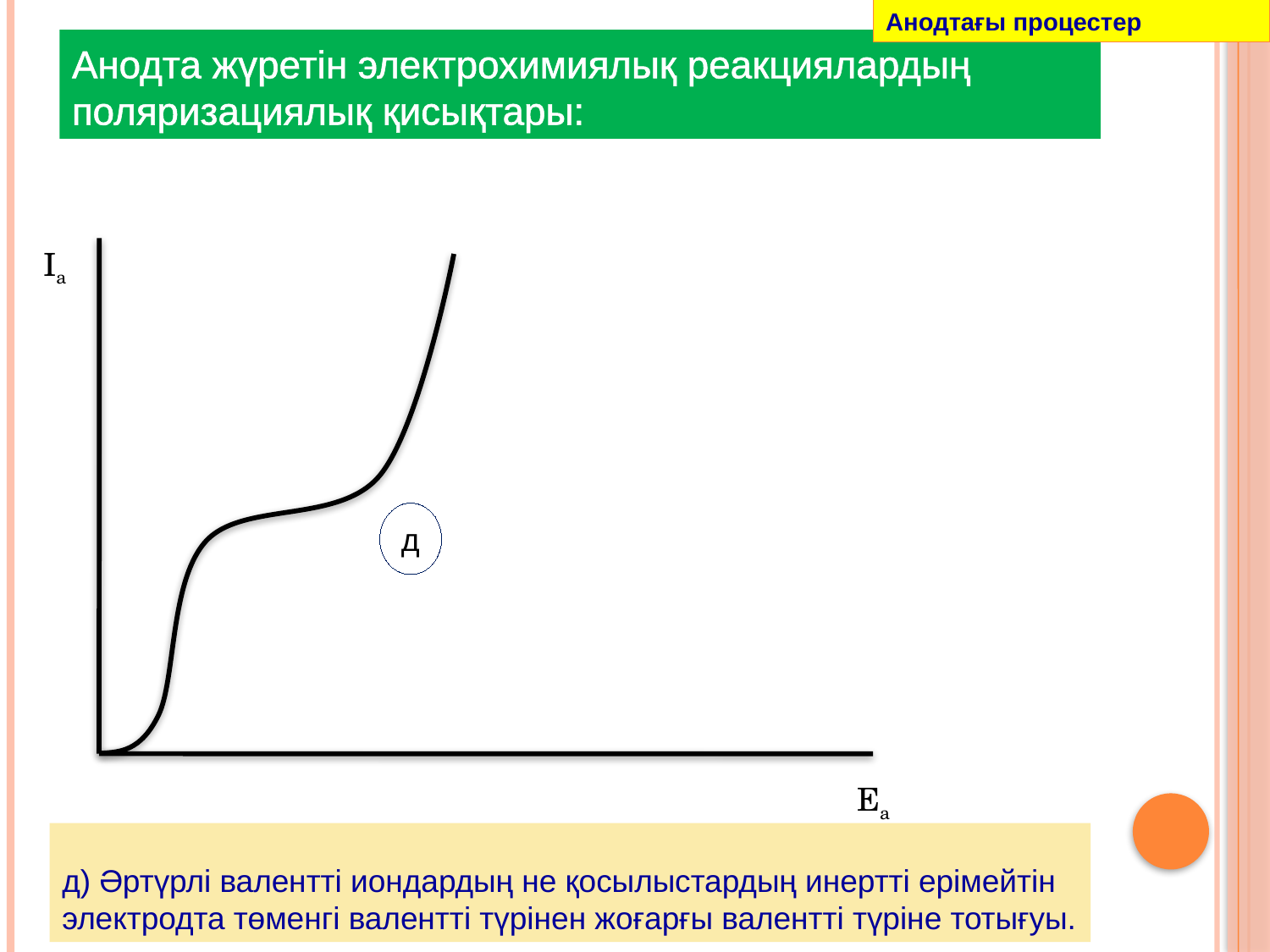

Анодтағы процестер
# Анодта жүретін электрохимиялық реакциялардың поляризациялық қисықтары:
Ia

д
Ea
д) Әртүрлі валентті иондардың не қосылыстардың инертті ерімейтін электродта төменгі валентті түрінен жоғарғы валентті түріне тотығуы.